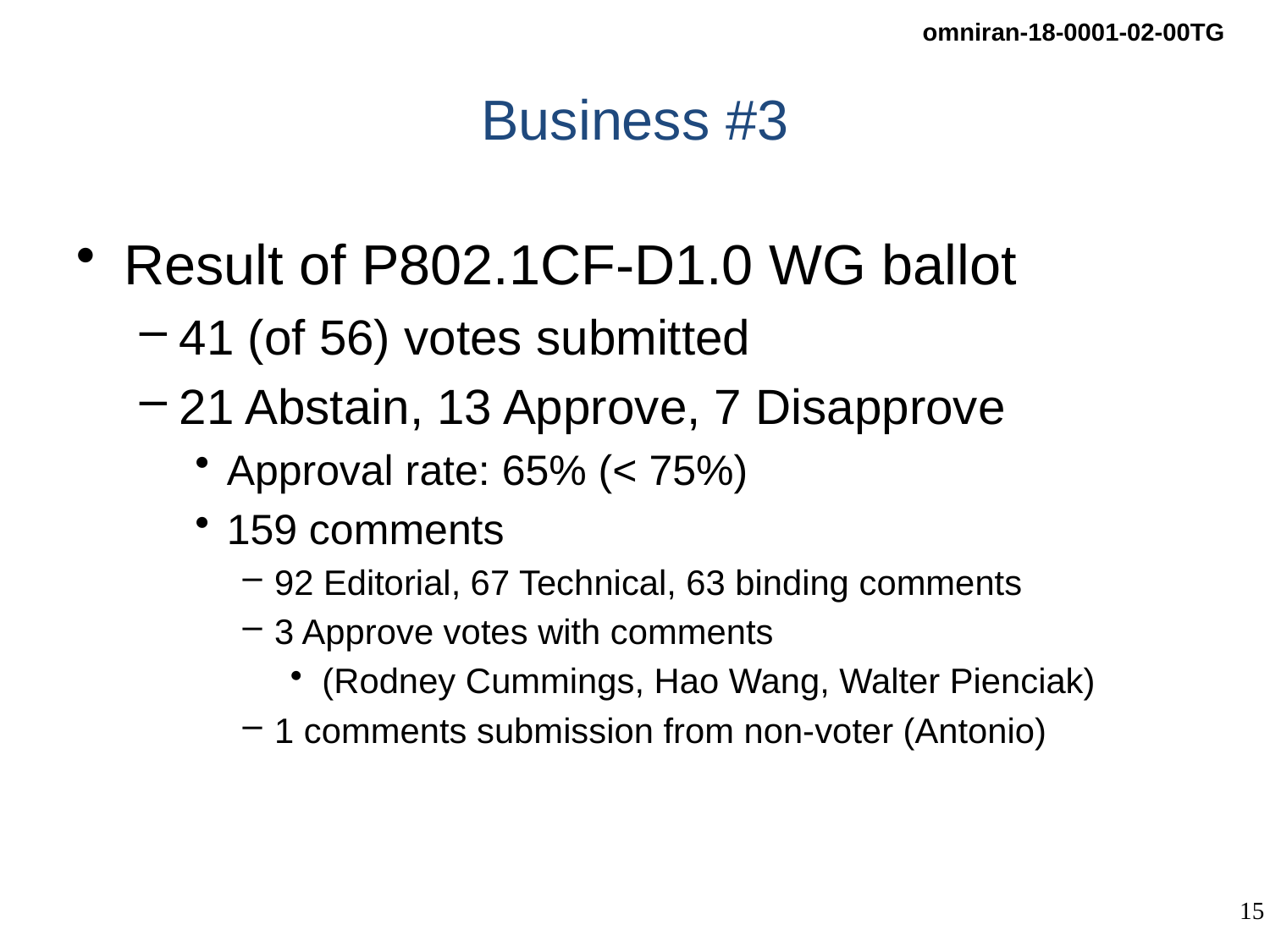

# Business #3
Result of P802.1CF-D1.0 WG ballot
41 (of 56) votes submitted
21 Abstain, 13 Approve, 7 Disapprove
Approval rate: 65% (< 75%)
159 comments
92 Editorial, 67 Technical, 63 binding comments
3 Approve votes with comments
(Rodney Cummings, Hao Wang, Walter Pienciak)
1 comments submission from non-voter (Antonio)